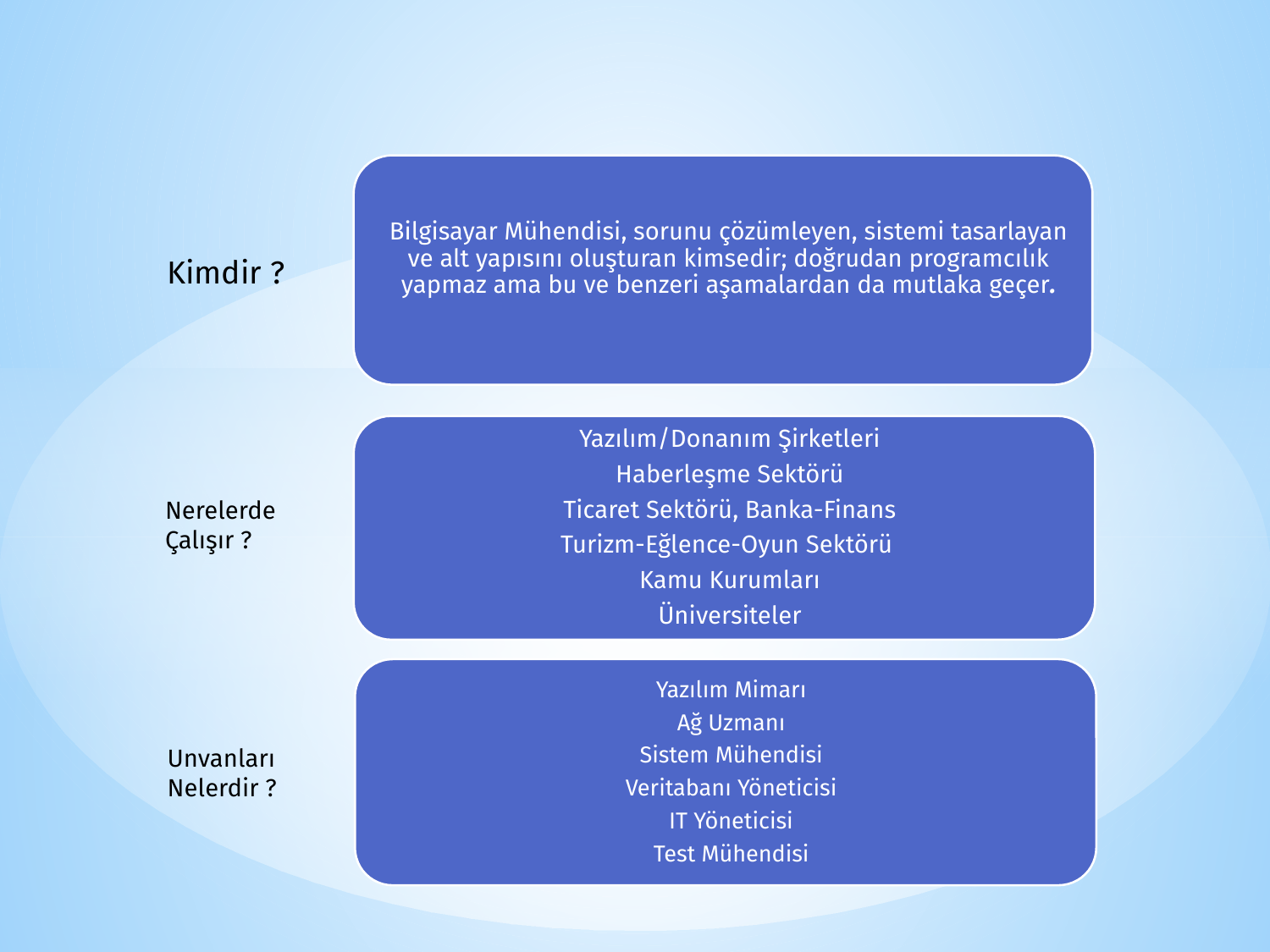

Bilgisayar Mühendisi, sorunu çözümleyen, sistemi tasarlayan ve alt yapısını oluşturan kimsedir; doğrudan programcılık yapmaz ama bu ve benzeri aşamalardan da mutlaka geçer.
Yazılım/Donanım Şirketleri
Haberleşme Sektörü
Ticaret Sektörü, Banka-Finans
Turizm-Eğlence-Oyun Sektörü
Kamu Kurumları
Üniversiteler
Yazılım Mimarı
Ağ Uzmanı
Sistem Mühendisi
Veritabanı Yöneticisi
IT Yöneticisi
Test Mühendisi
Kimdir ?
Nerelerde Çalışır ?
Unvanları Nelerdir ?